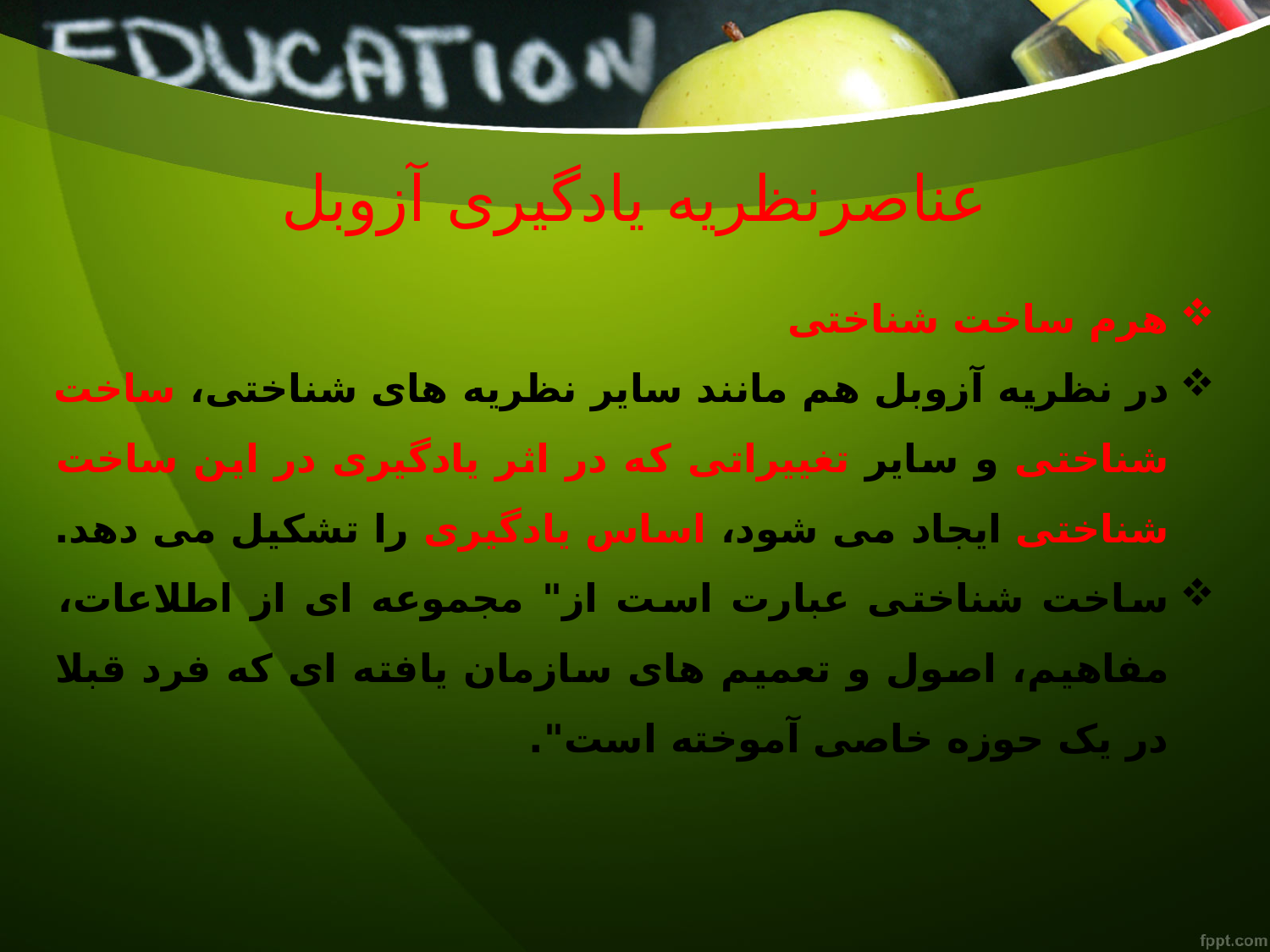

# عناصرنظریه یادگیری آزوبل
هرم ساخت شناختی
در نظریه آزوبل هم مانند سایر نظریه های شناختی، ساخت شناختی و سایر تغییراتی که در اثر یادگیری در این ساخت شناختی ایجاد می شود، اساس یادگیری را تشکیل می دهد.
ساخت شناختی عبارت است از" مجموعه ای از اطلاعات، مفاهیم، اصول و تعمیم های سازمان یافته ای که فرد قبلا در یک حوزه خاصی آموخته است".